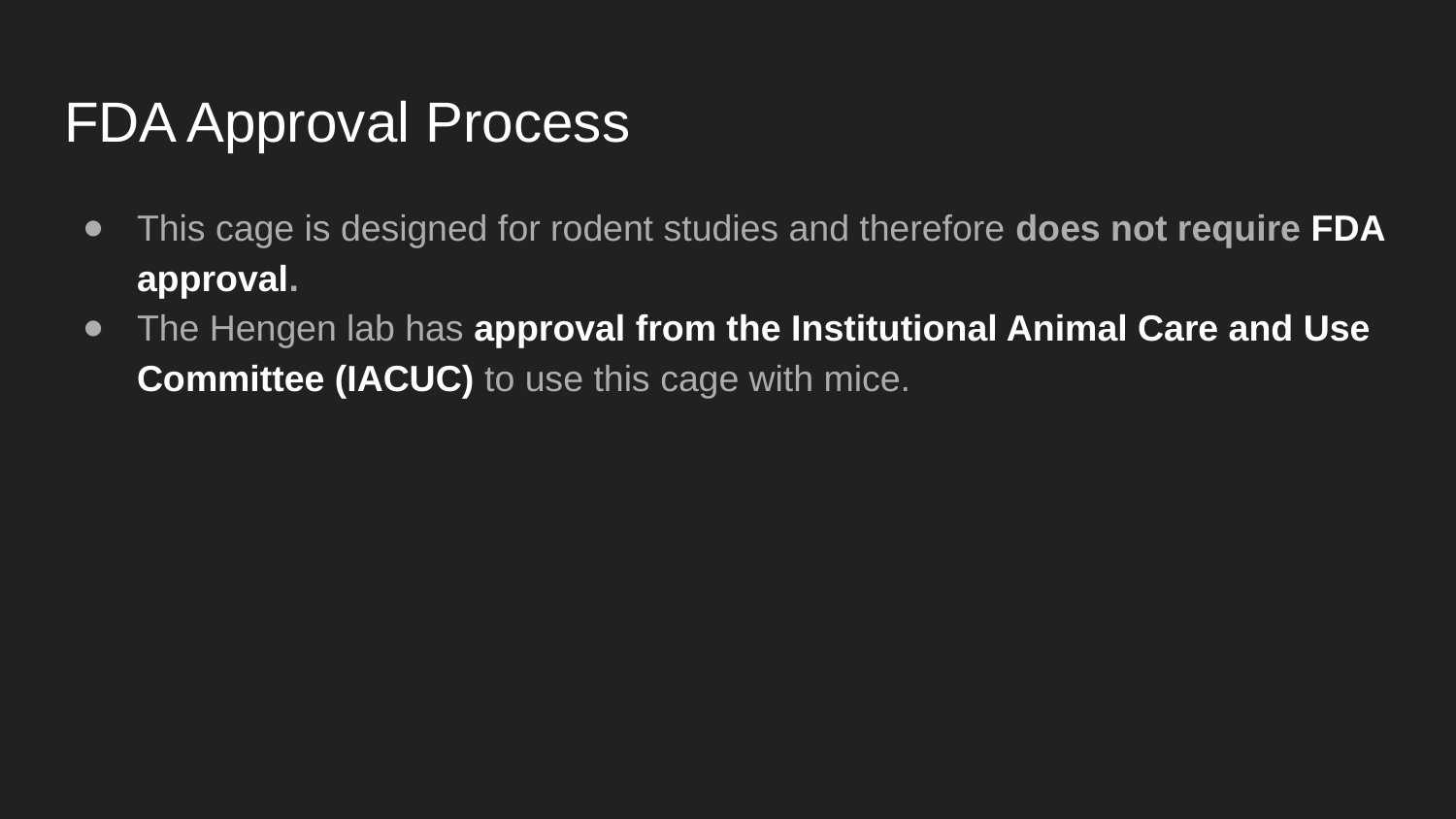

# FDA Approval Process

This cage is designed for rodent studies and therefore does not require FDA approval.
The Hengen lab has approval from the Institutional Animal Care and Use Committee (IACUC) to use this cage with mice.